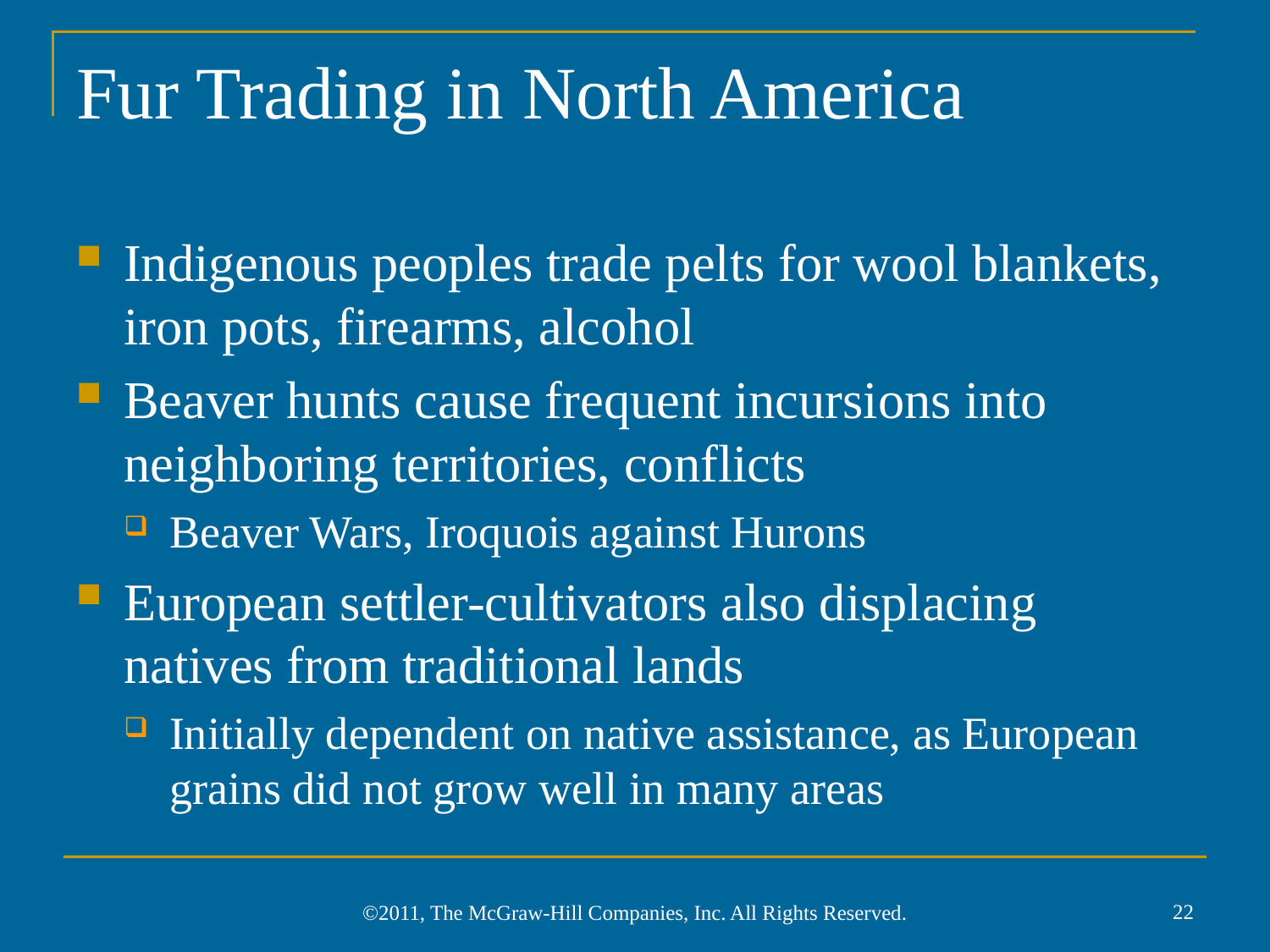

# Fur Trading in North America
Indigenous peoples trade pelts for wool blankets, iron pots, firearms, alcohol
Beaver hunts cause frequent incursions into neighboring territories, conflicts
Beaver Wars, Iroquois against Hurons
European settler-cultivators also displacing natives from traditional lands
Initially dependent on native assistance, as European grains did not grow well in many areas
22
©2011, The McGraw-Hill Companies, Inc. All Rights Reserved.